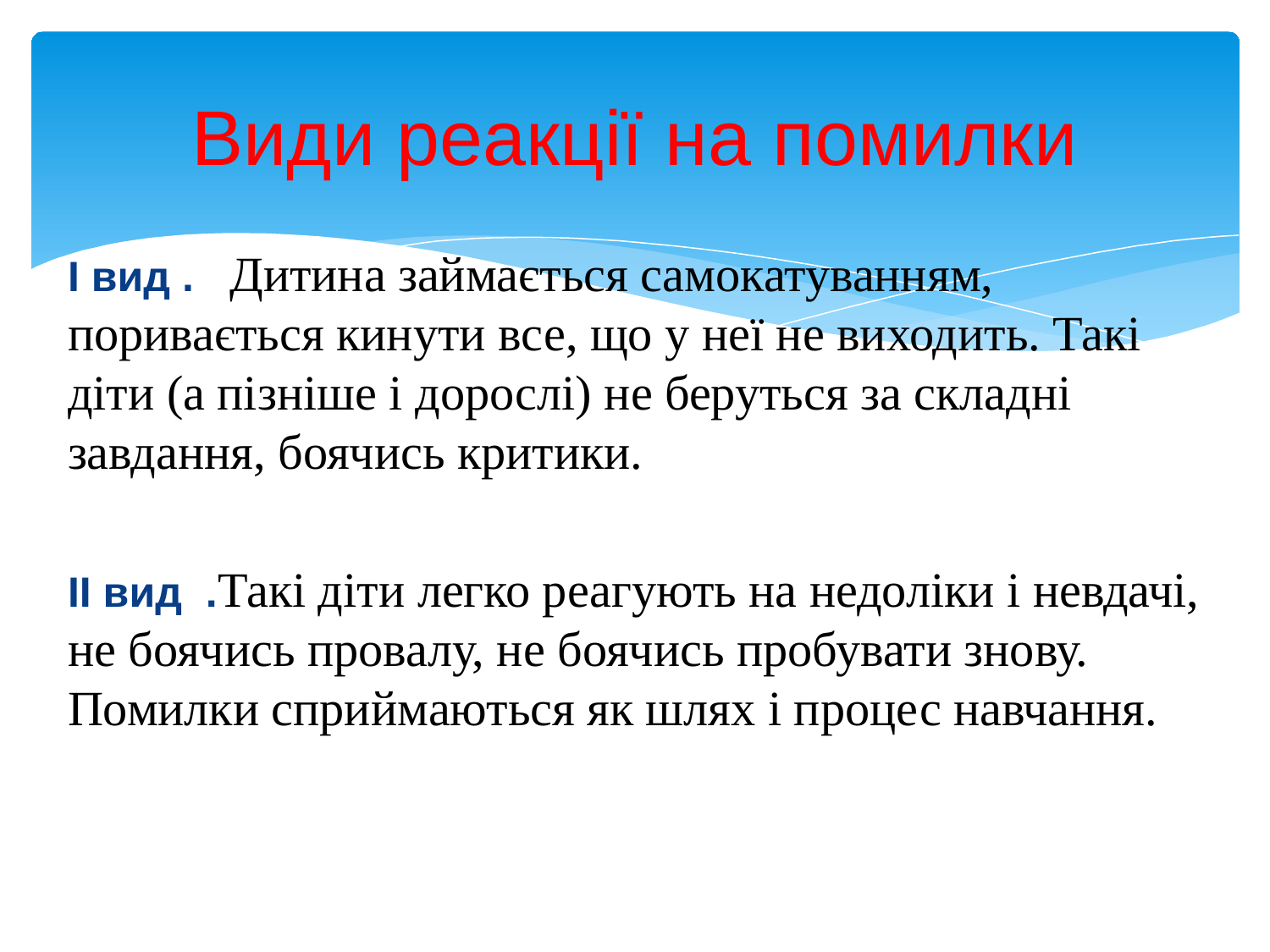

# Види реакції на помилки
І вид .   Дитина займається самокатуванням, поривається кинути все, що у неї не виходить. Такі діти (а пізніше і дорослі) не беруться за складні завдання, боячись критики.

ІІ вид  .Такі діти легко реагують на недоліки і невдачі, не боячись провалу, не боячись пробувати знову. Помилки сприймаються як шлях і процес навчання.